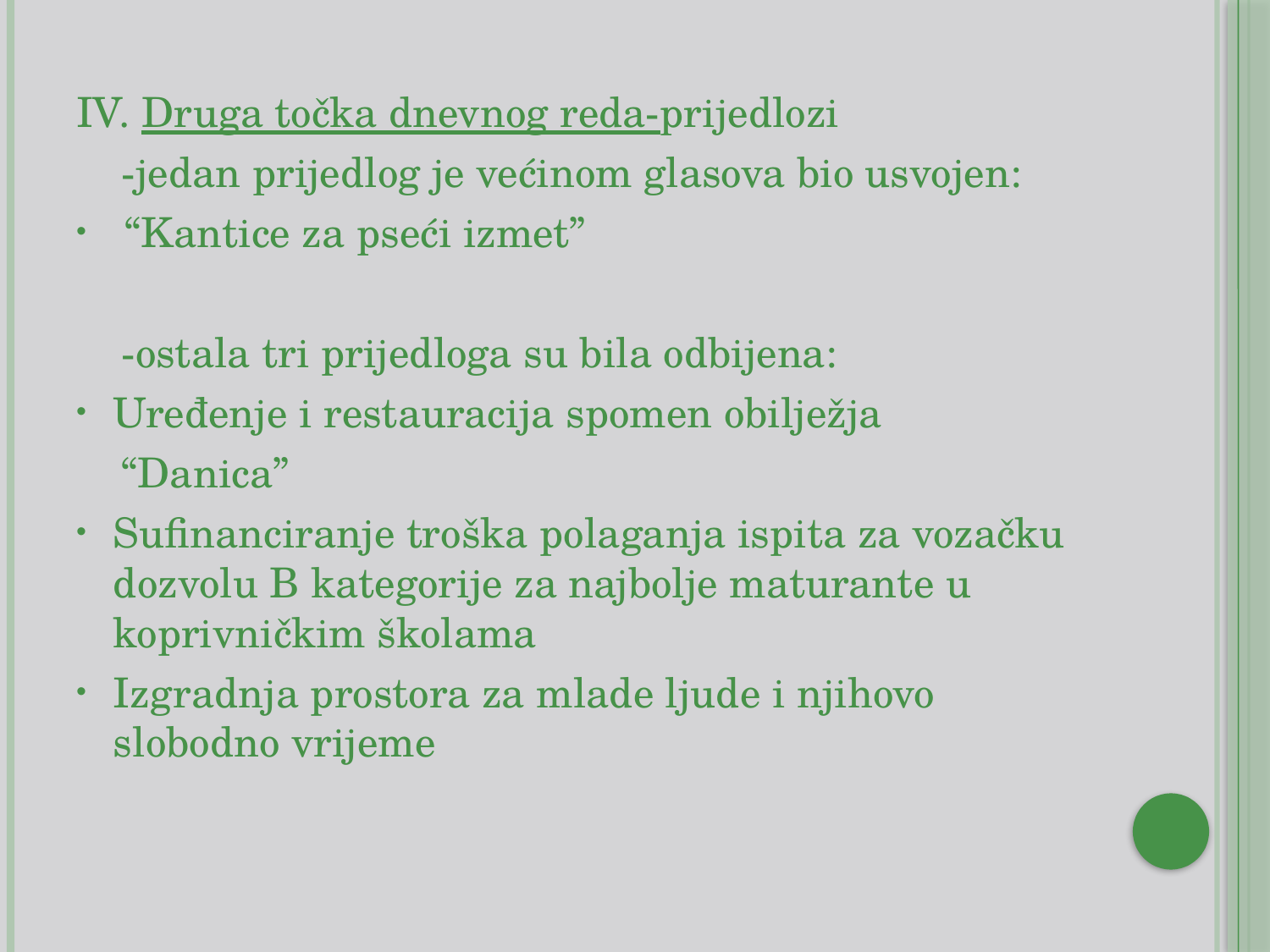

IV. Druga točka dnevnog reda-prijedlozi
    -jedan prijedlog je većinom glasova bio usvojen:
 “Kantice za pseći izmet”

    -ostala tri prijedloga su bila odbijena:
Uređenje i restauracija spomen obilježja
    “Danica”
Sufinanciranje troška polaganja ispita za vozačku dozvolu B kategorije za najbolje maturante u koprivničkim školama
Izgradnja prostora za mlade ljude i njihovo slobodno vrijeme